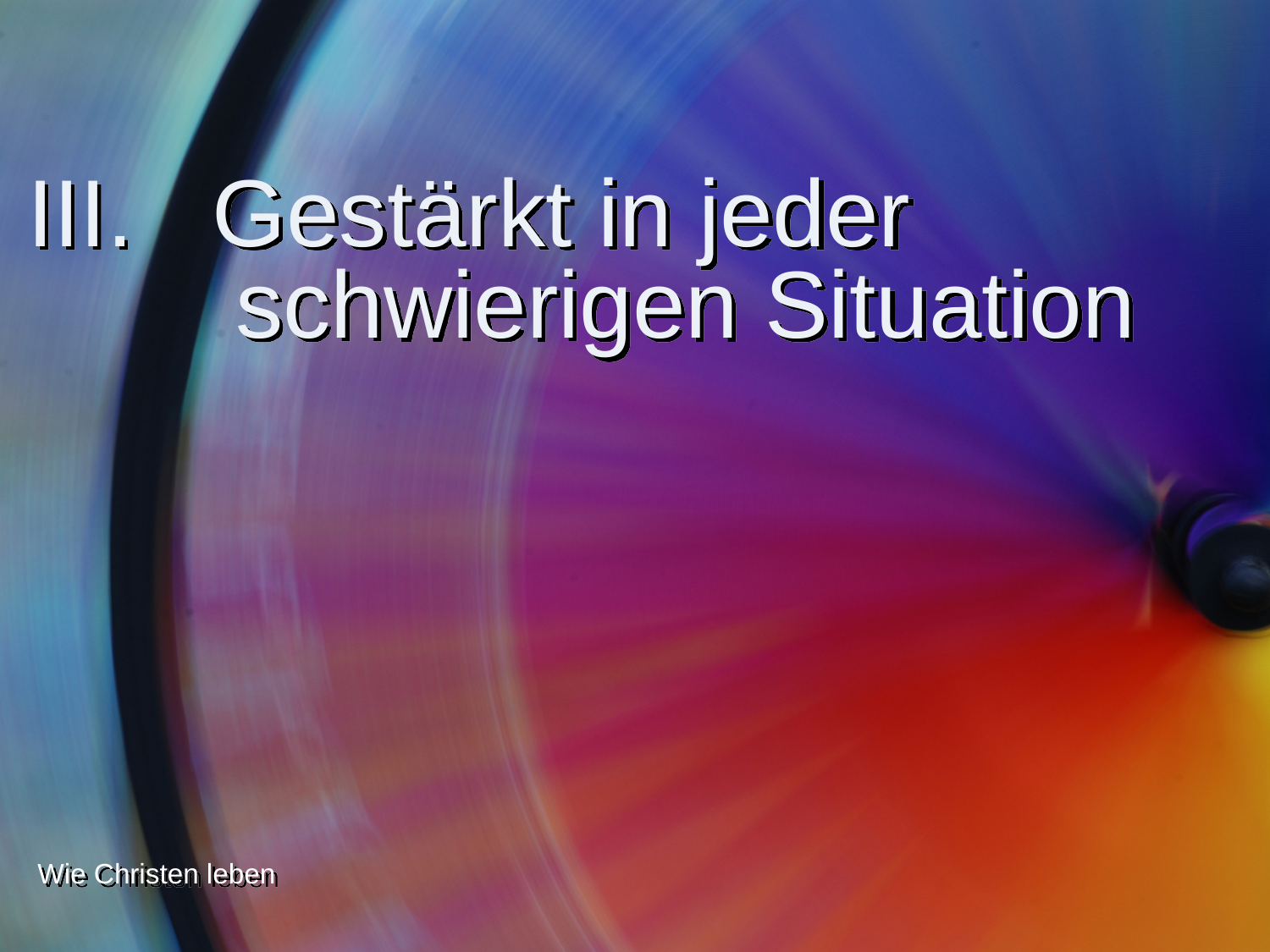

# III.   Gestärkt in jeder schwierigen Situation
Wie Christen leben